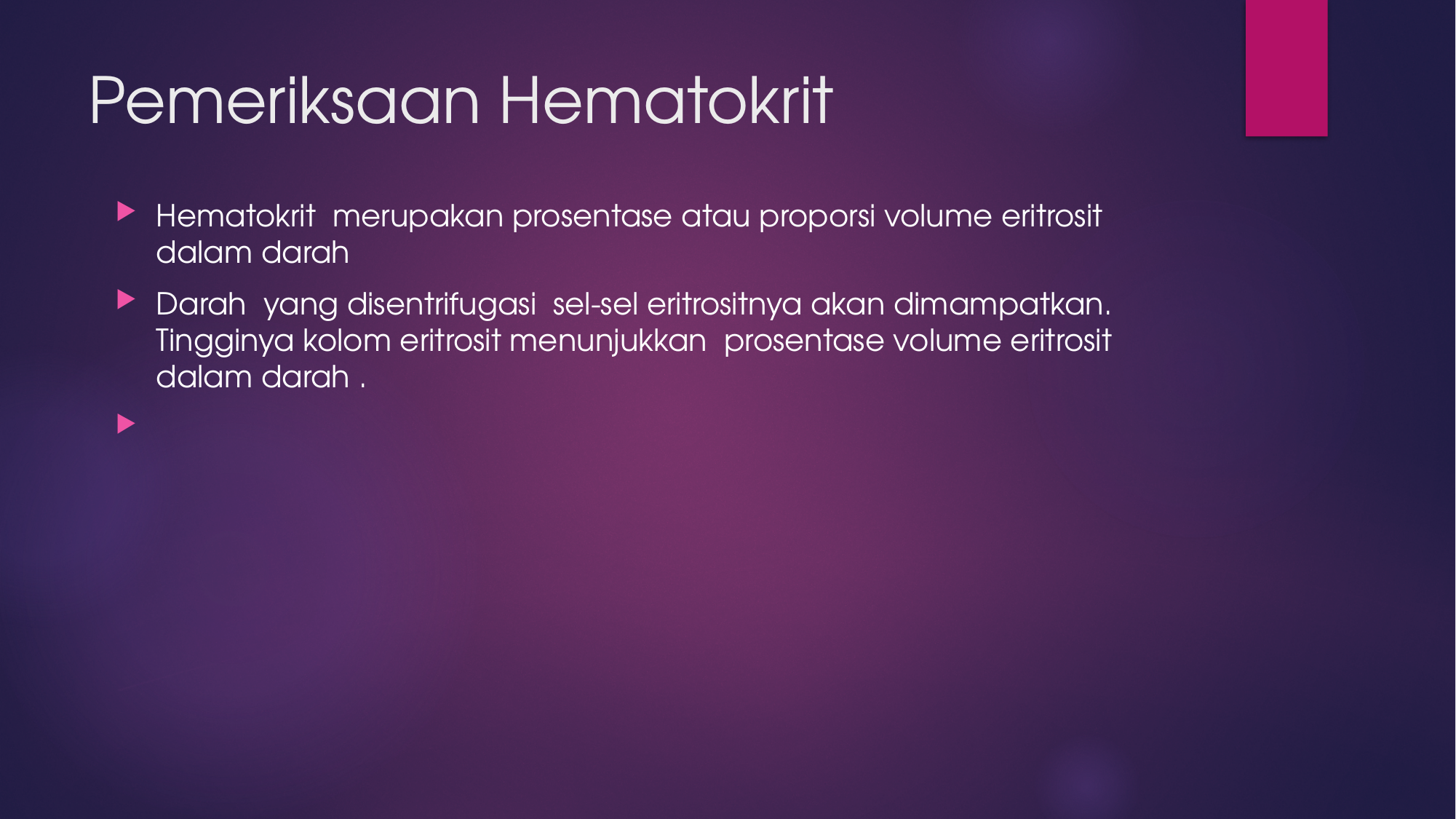

# Pemeriksaan Hematokrit
Hematokrit  merupakan prosentase atau proporsi volume eritrosit dalam darah
Darah  yang disentrifugasi  sel-sel eritrositnya akan dimampatkan. Tingginya kolom eritrosit menunjukkan  prosentase volume eritrosit  dalam darah .